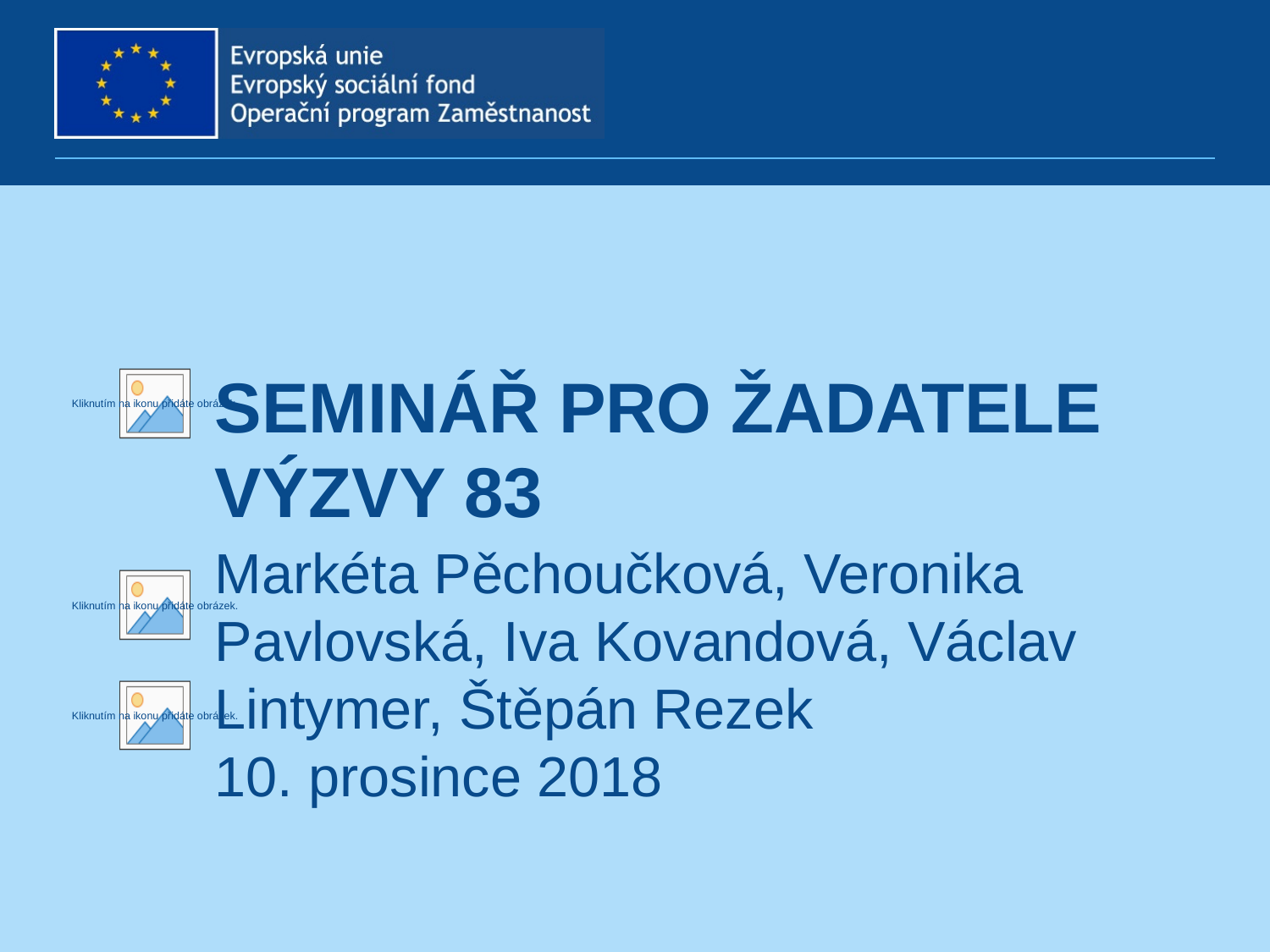

# Seminář pro žadatele výzvy 83

Markéta Pěchoučková, Veronika Pavlovská, Iva Kovandová, Václav Lintymer, Štěpán Rezek
10. prosince 2018